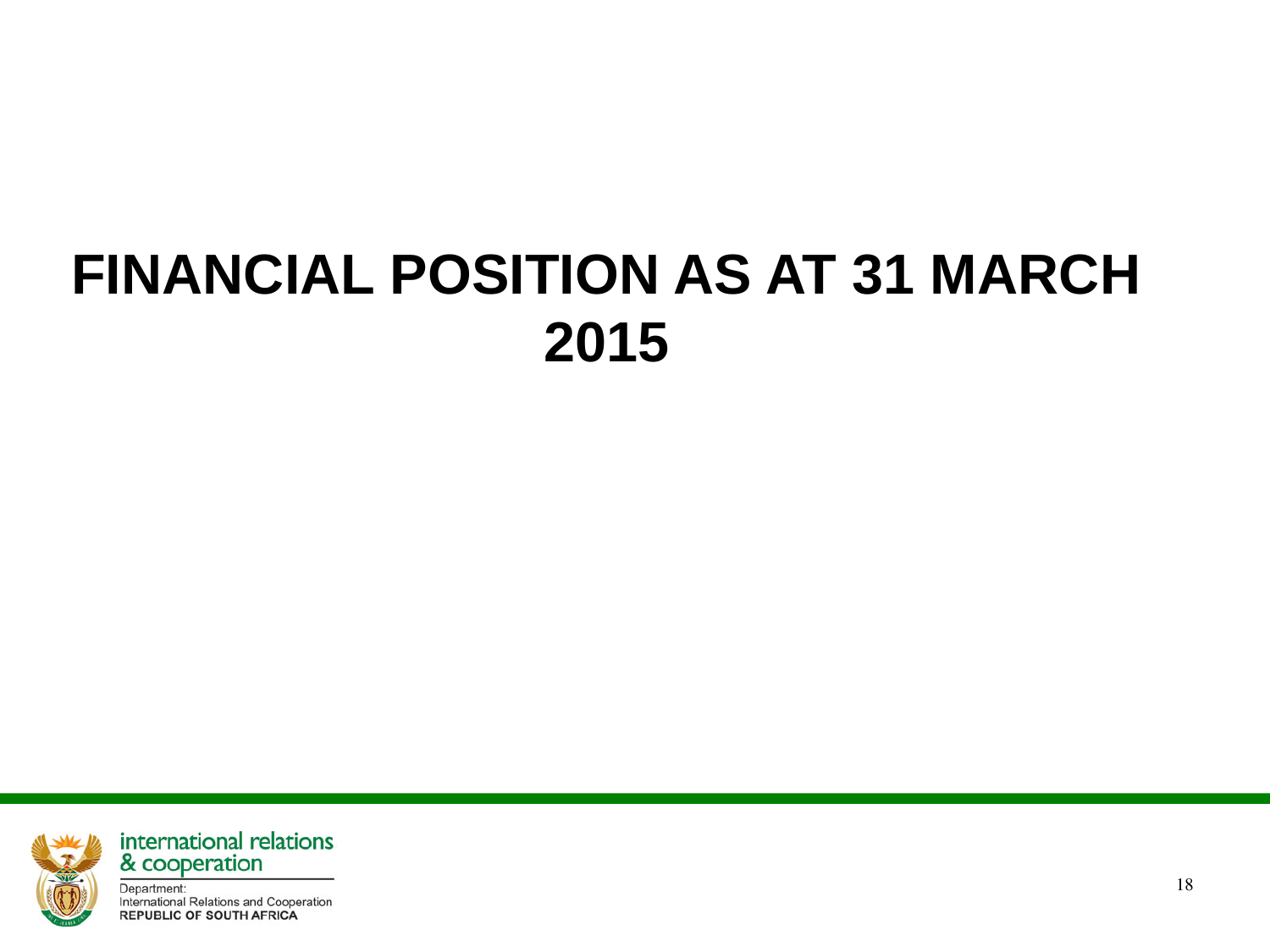

# FINANCIAL POSITION AS AT 31 MARCH 2015
18